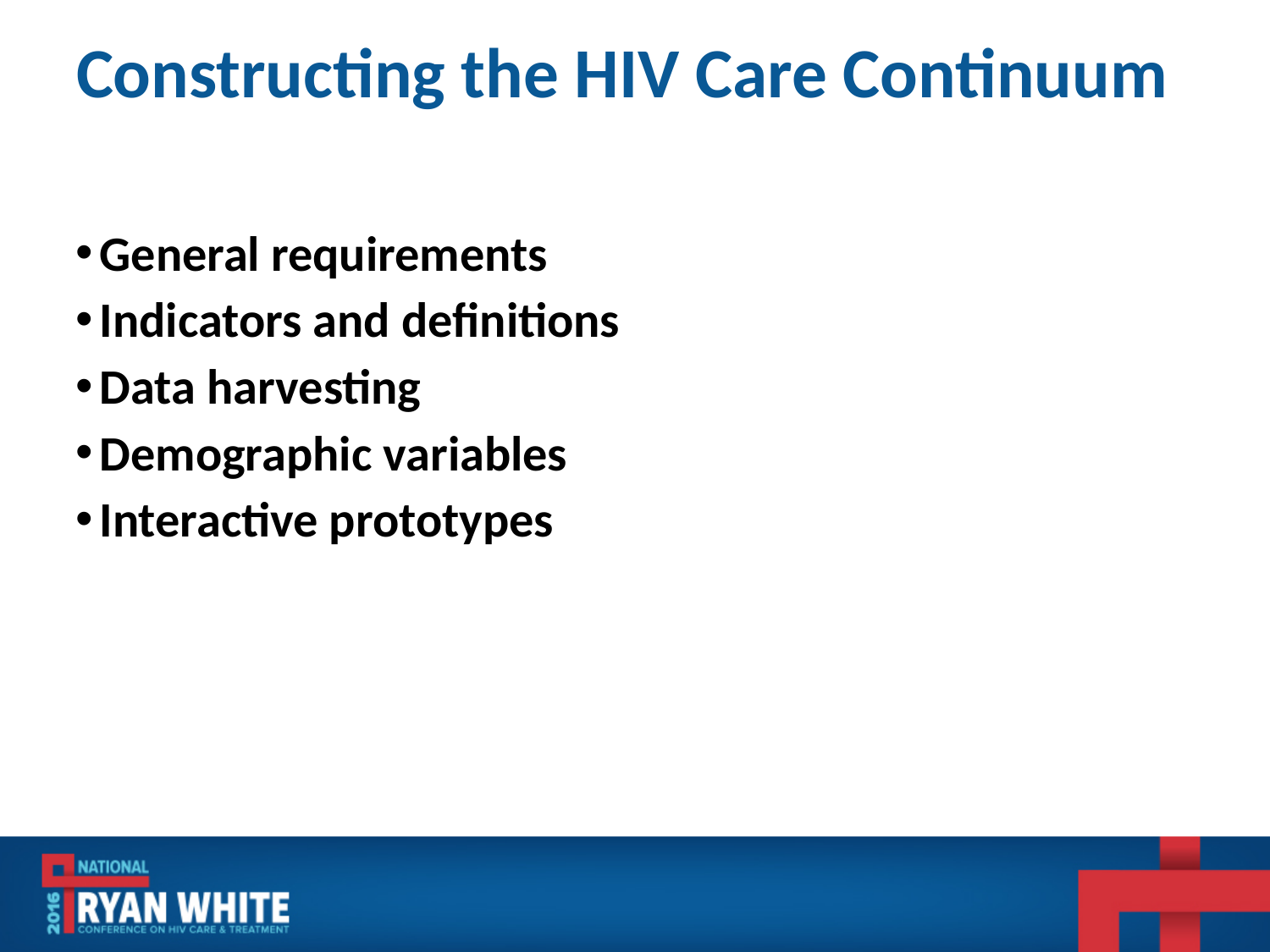

# Constructing the HIV Care Continuum
General requirements
Indicators and definitions
Data harvesting
Demographic variables
Interactive prototypes